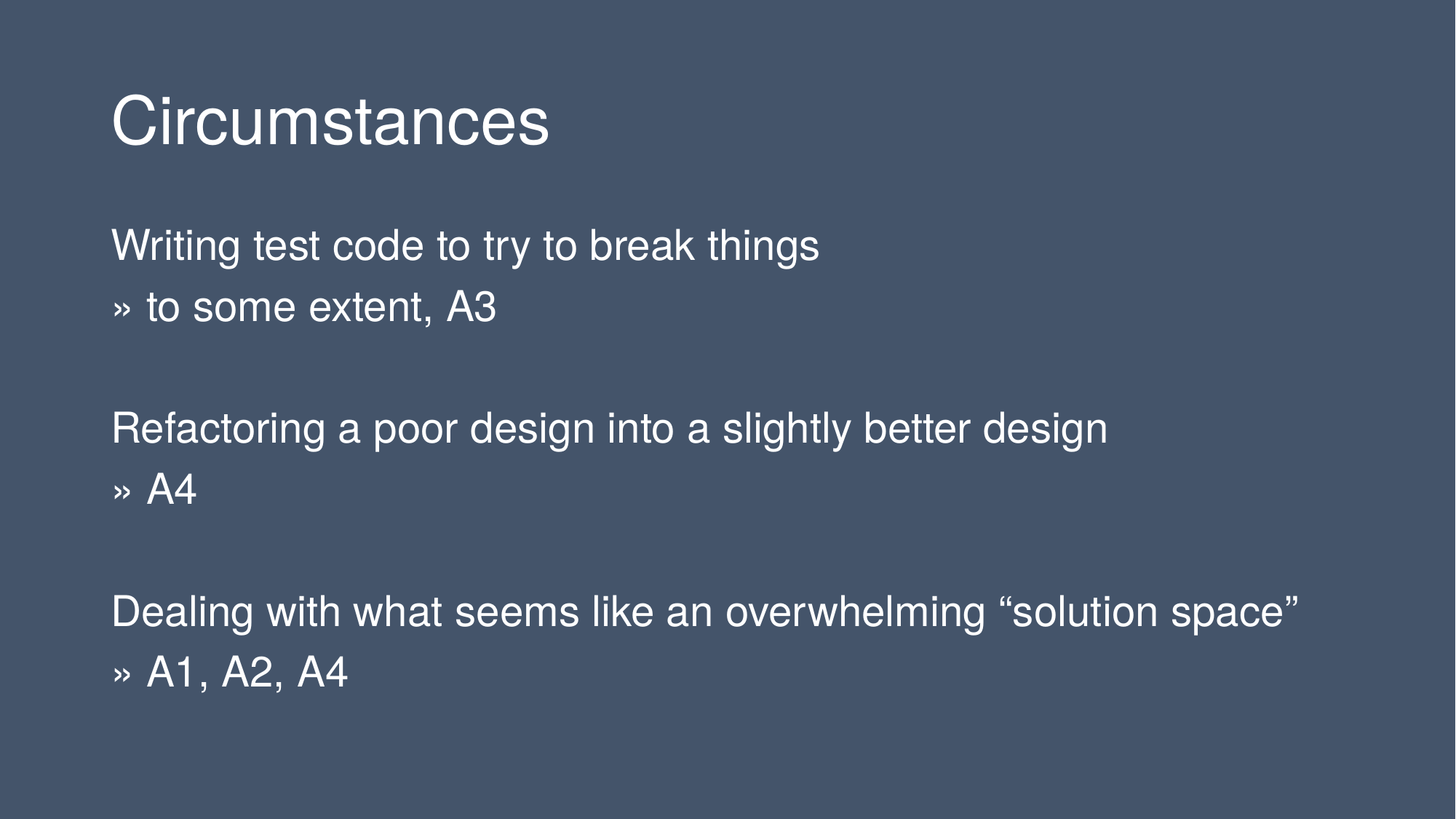

# Circumstances
Writing test code to try to break things
» to some extent, A3

Refactoring a poor design into a slightly better design
» A4

Dealing with what seems like an overwhelming “solution space”
» A1, A2, A4